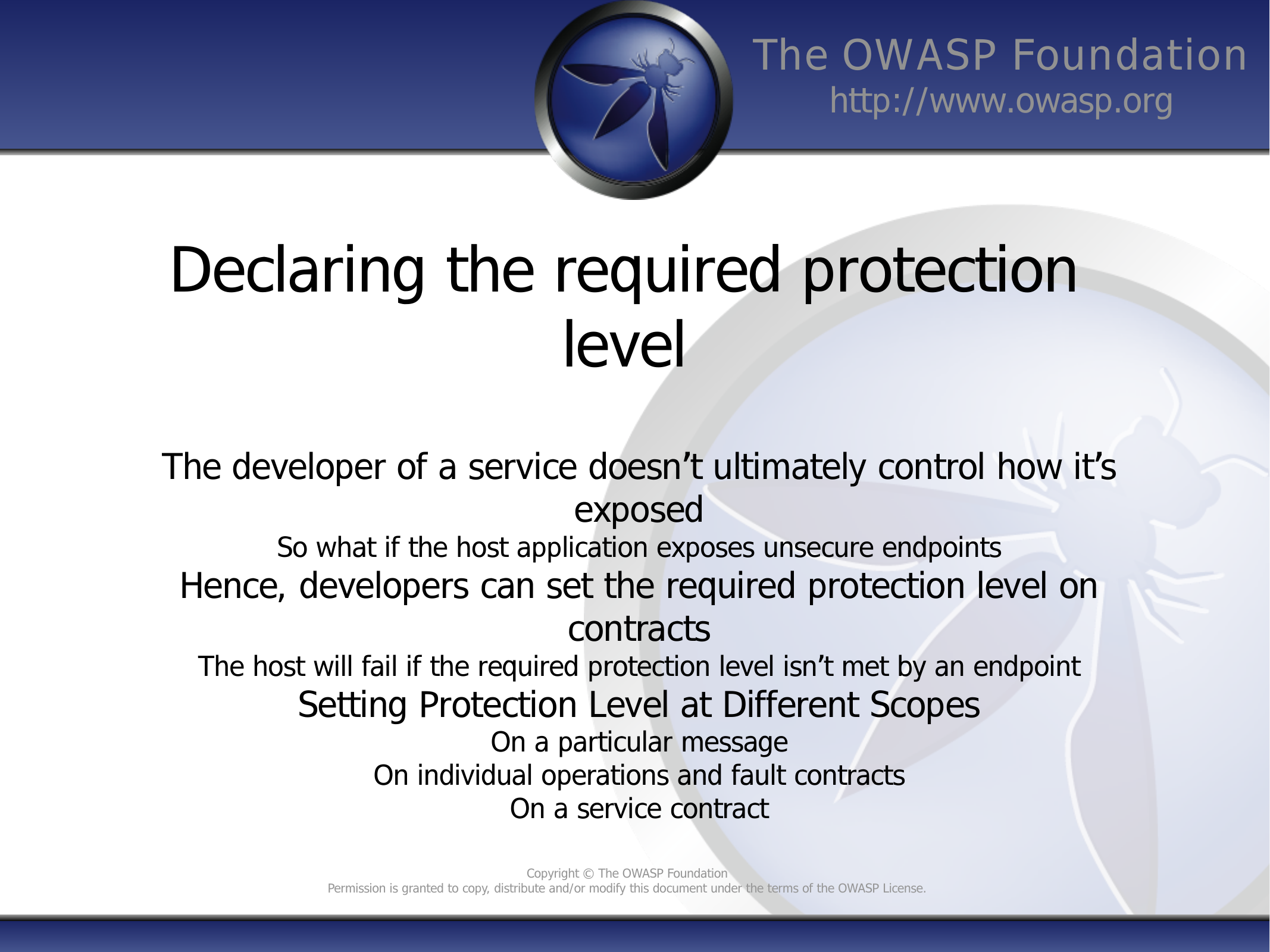

# Declaring the required protection level
The developer of a service doesn’t ultimately control how it’s exposed
So what if the host application exposes unsecure endpoints
Hence, developers can set the required protection level on contracts
The host will fail if the required protection level isn’t met by an endpoint
Setting Protection Level at Different Scopes
On a particular message
On individual operations and fault contracts
On a service contract